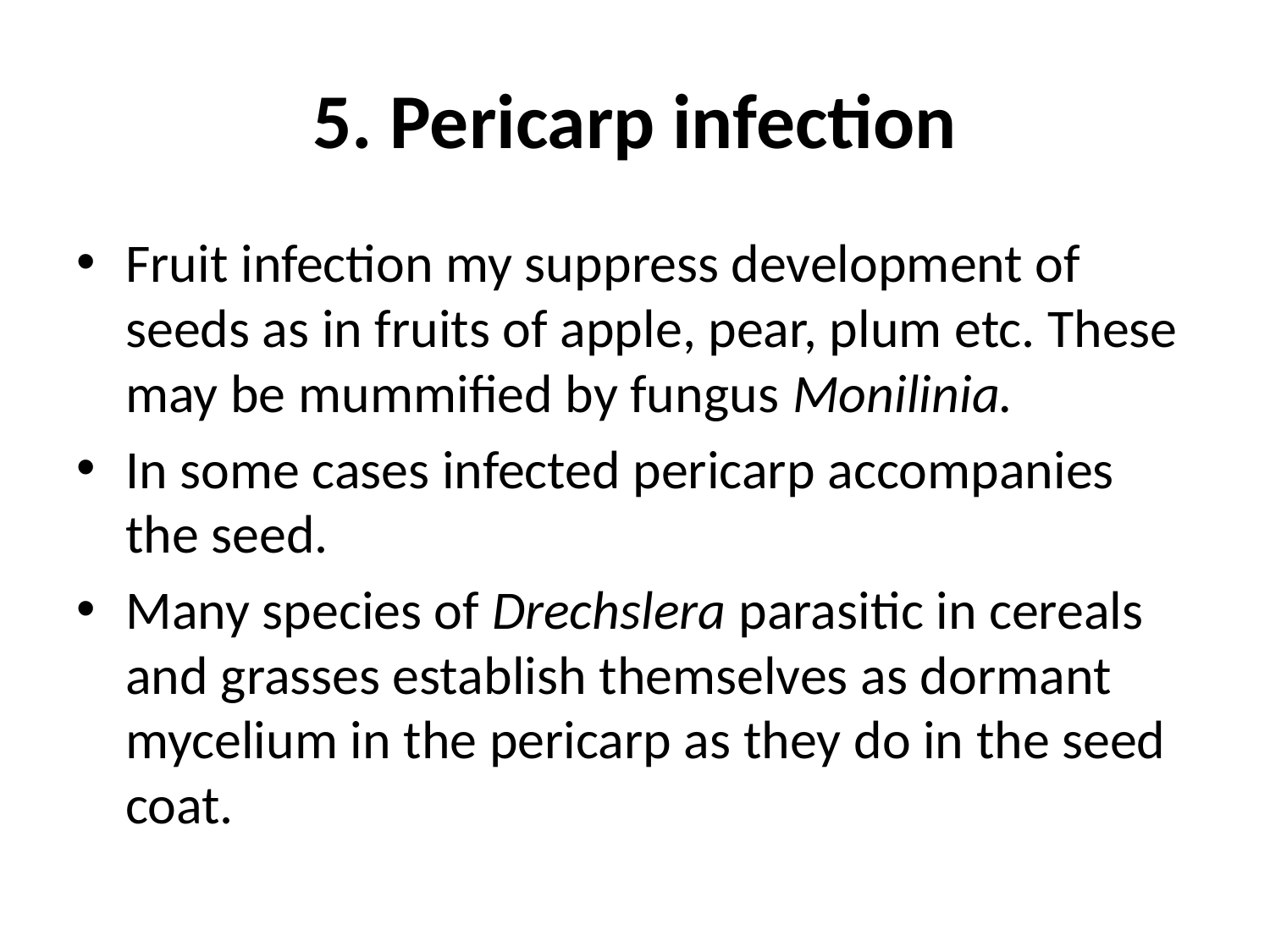

# 5. Pericarp infection
Fruit infection my suppress development of seeds as in fruits of apple, pear, plum etc. These may be mummified by fungus Monilinia.
In some cases infected pericarp accompanies the seed.
Many species of Drechslera parasitic in cereals and grasses establish themselves as dormant mycelium in the pericarp as they do in the seed coat.